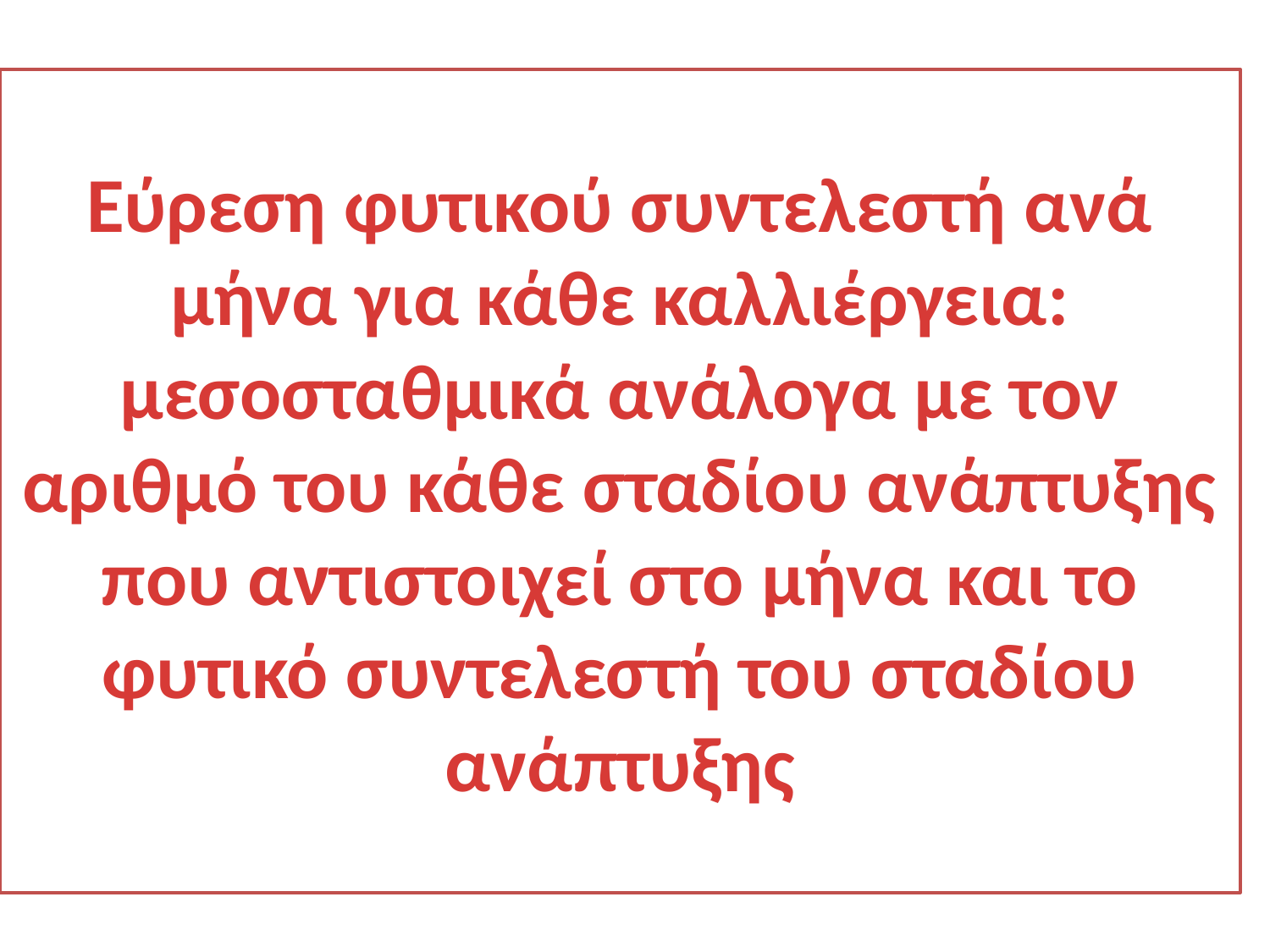

# Εύρεση φυτικού συντελεστή ανά μήνα για κάθε καλλιέργεια: μεσοσταθμικά ανάλογα με τον αριθμό του κάθε σταδίου ανάπτυξης που αντιστοιχεί στο μήνα και το φυτικό συντελεστή του σταδίου ανάπτυξης